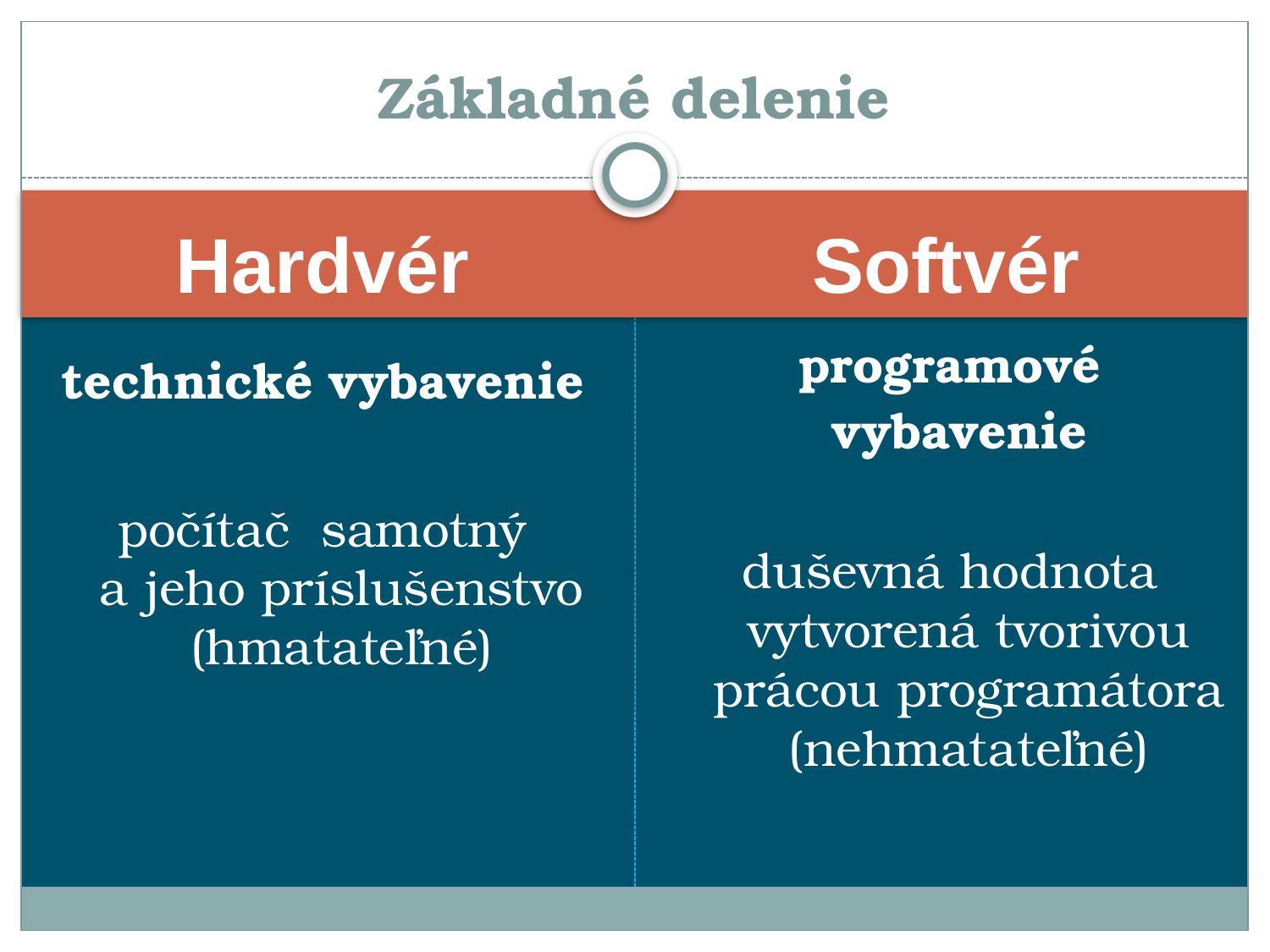

# Základné delenie
Hardvér
Softvér
programové vybavenie

duševná hodnota vytvorená tvorivou prácou programátora (nehmatateľné)
technické vybavenie

počítač  samotný a jeho príslušenstvo (hmatateľné)